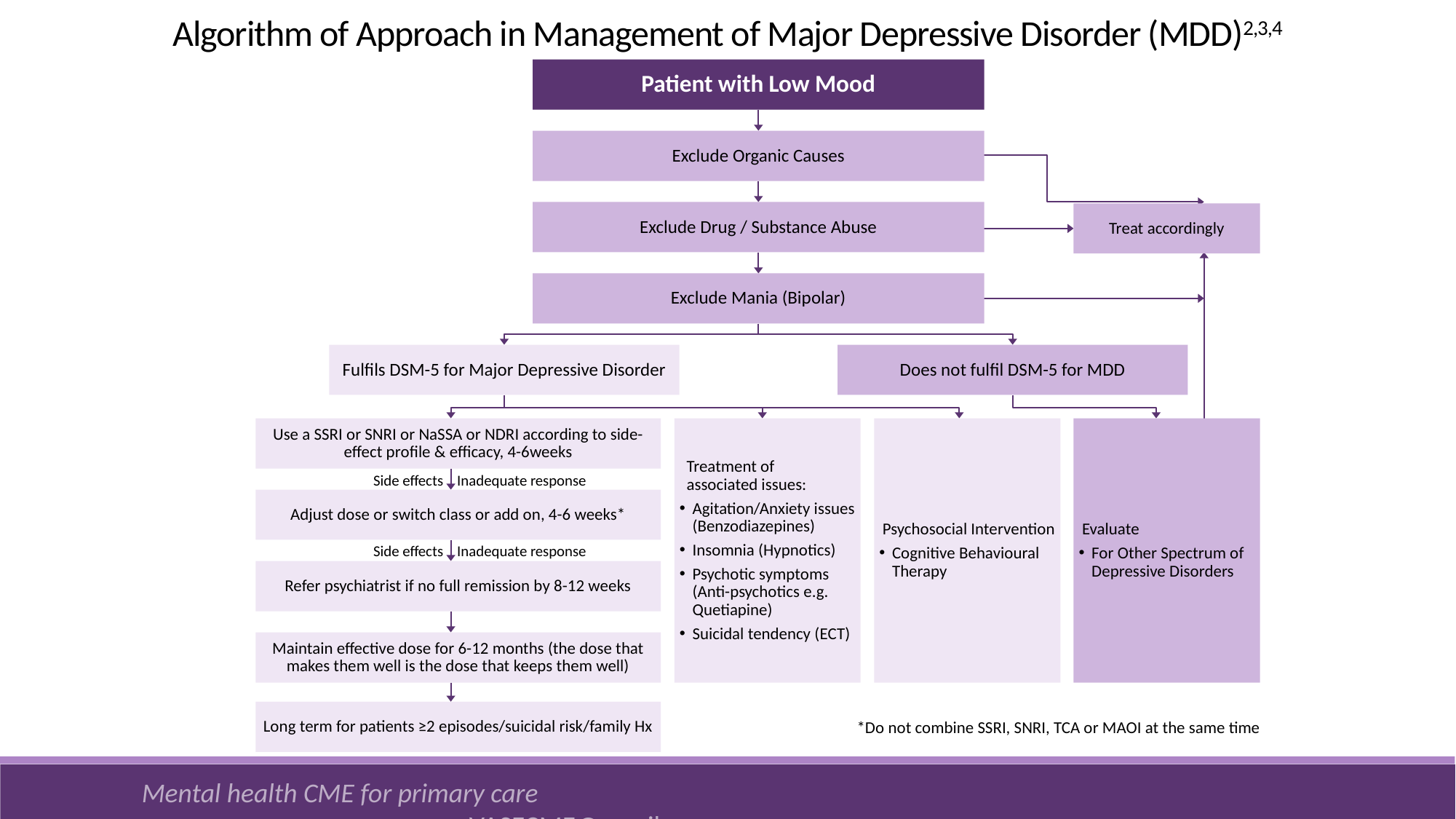

Algorithm of Approach in Management of Major Depressive Disorder (MDD)2,3,4
Patient with Low Mood

Exclude Organic Causes

Exclude Drug / Substance Abuse

Exclude Mania (Bipolar)

Fulfils DSM-5 for Major Depressive Disorder
Does not fulfil DSM-5 for MDD

  Psychosocial Intervention
Cognitive Behavioural Therapy
  Evaluate
For Other Spectrum of Depressive Disorders
Use a SSRI or SNRI or NaSSA or NDRI according to side-effect profile & efficacy, 4-6weeks
Treatment of
associated issues:
Agitation/Anxiety issues (Benzodiazepines)
Insomnia (Hypnotics)
Psychotic symptoms (Anti-psychotics e.g. Quetiapine)
Suicidal tendency (ECT)

Adjust dose or switch class or add on, 4-6 weeks*

Refer psychiatrist if no full remission by 8-12 weeks

Maintain effective dose for 6-12 months (the dose that makes them well is the dose that keeps them well)

Long term for patients ≥2 episodes/suicidal risk/family Hx
Treat accordingly
Side effects    Inadequate response
Side effects    Inadequate response
*Do not combine SSRI, SNRI, TCA or MAOI at the same time